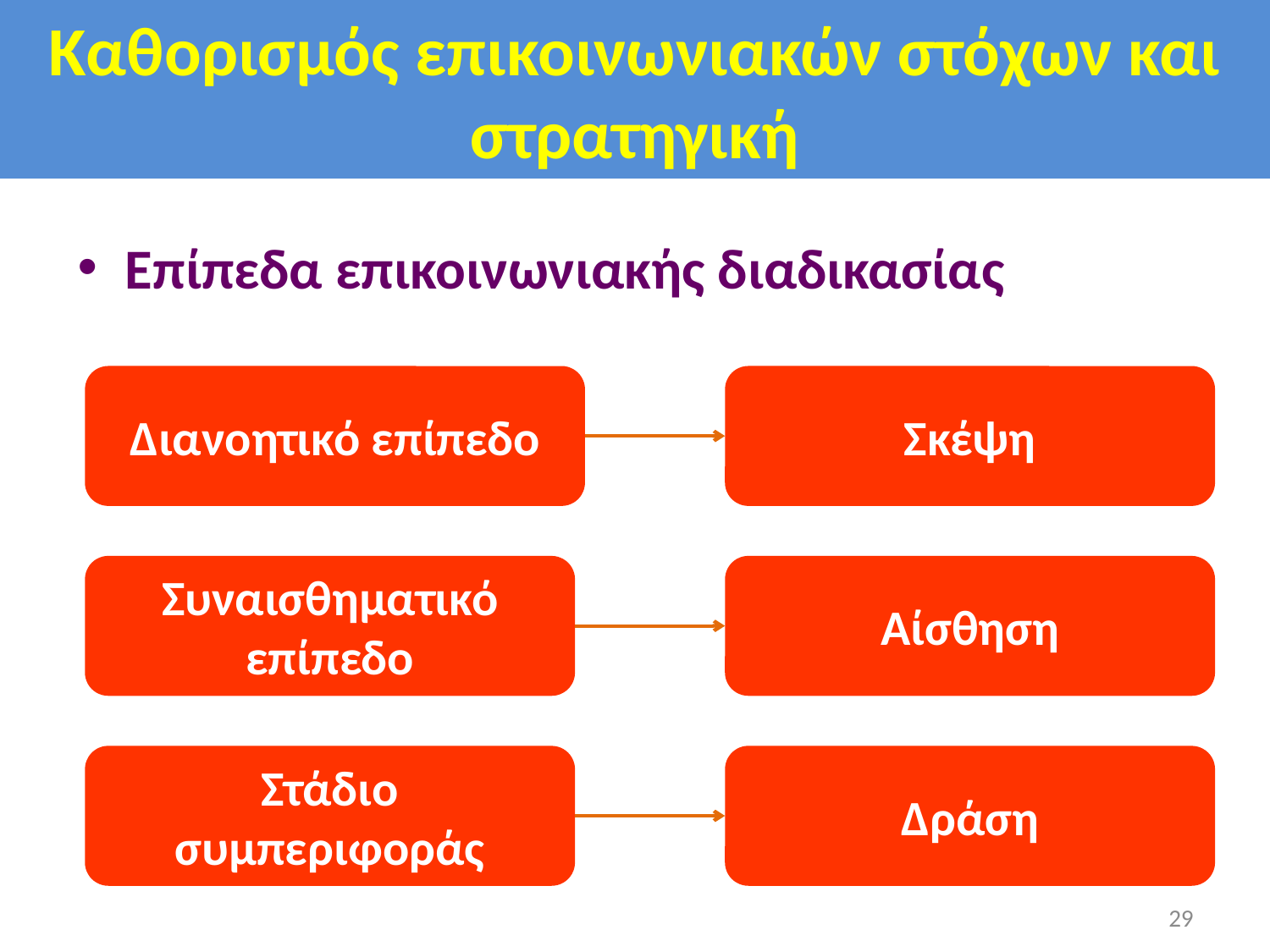

# Καθορισμός επικοινωνιακών στόχων και στρατηγική
Επίπεδα επικοινωνιακής διαδικασίας

Διανοητικό επίπεδο
Σκέψη
Συναισθηματικό επίπεδο
Αίσθηση
Στάδιο συμπεριφοράς
Δράση
29